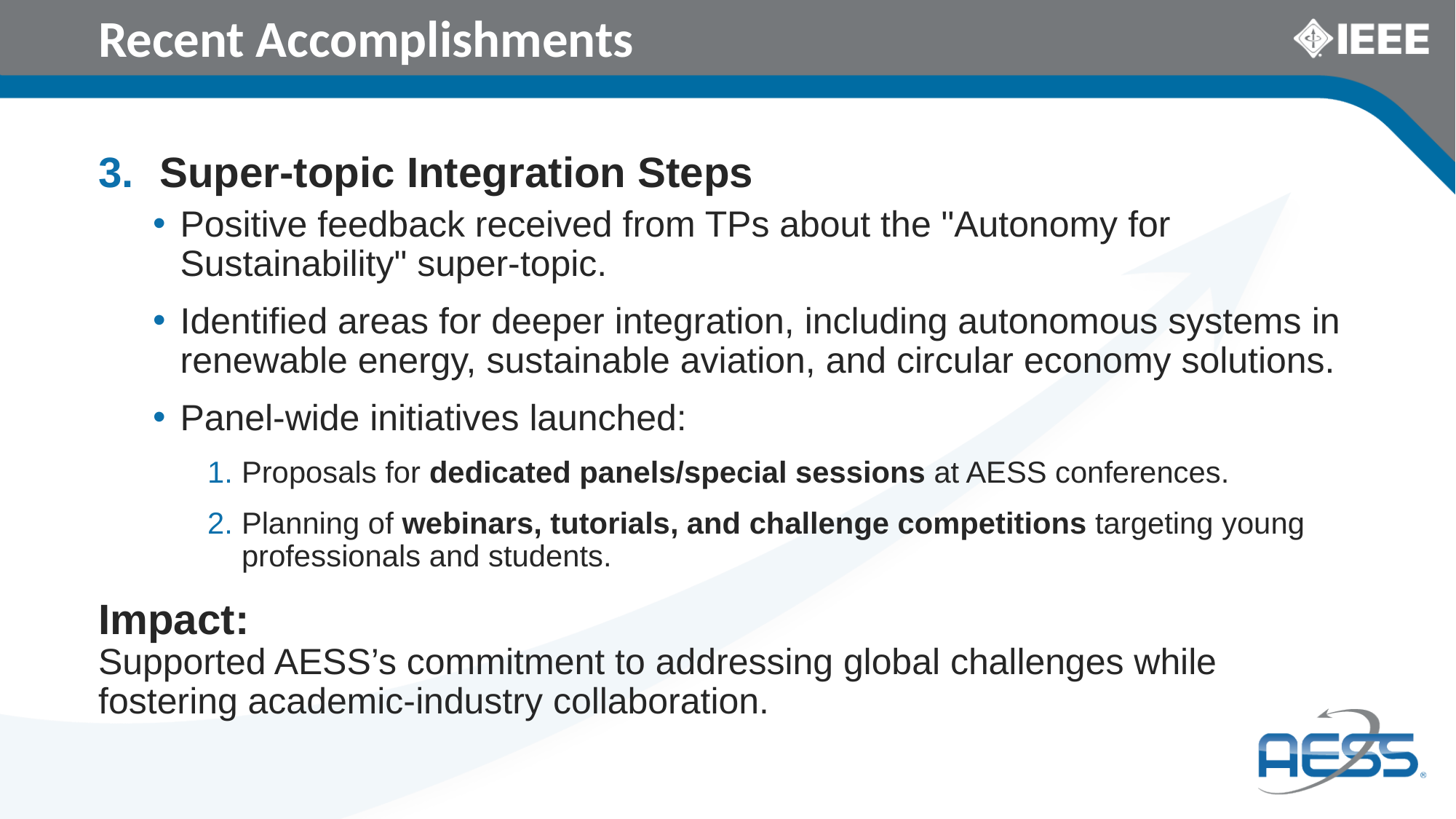

# Recent Accomplishments
Super-topic Integration Steps
Positive feedback received from TPs about the "Autonomy for Sustainability" super-topic.
Identified areas for deeper integration, including autonomous systems in renewable energy, sustainable aviation, and circular economy solutions.
Panel-wide initiatives launched:
Proposals for dedicated panels/special sessions at AESS conferences.
Planning of webinars, tutorials, and challenge competitions targeting young professionals and students.
Impact:
Supported AESS’s commitment to addressing global challenges while fostering academic-industry collaboration.